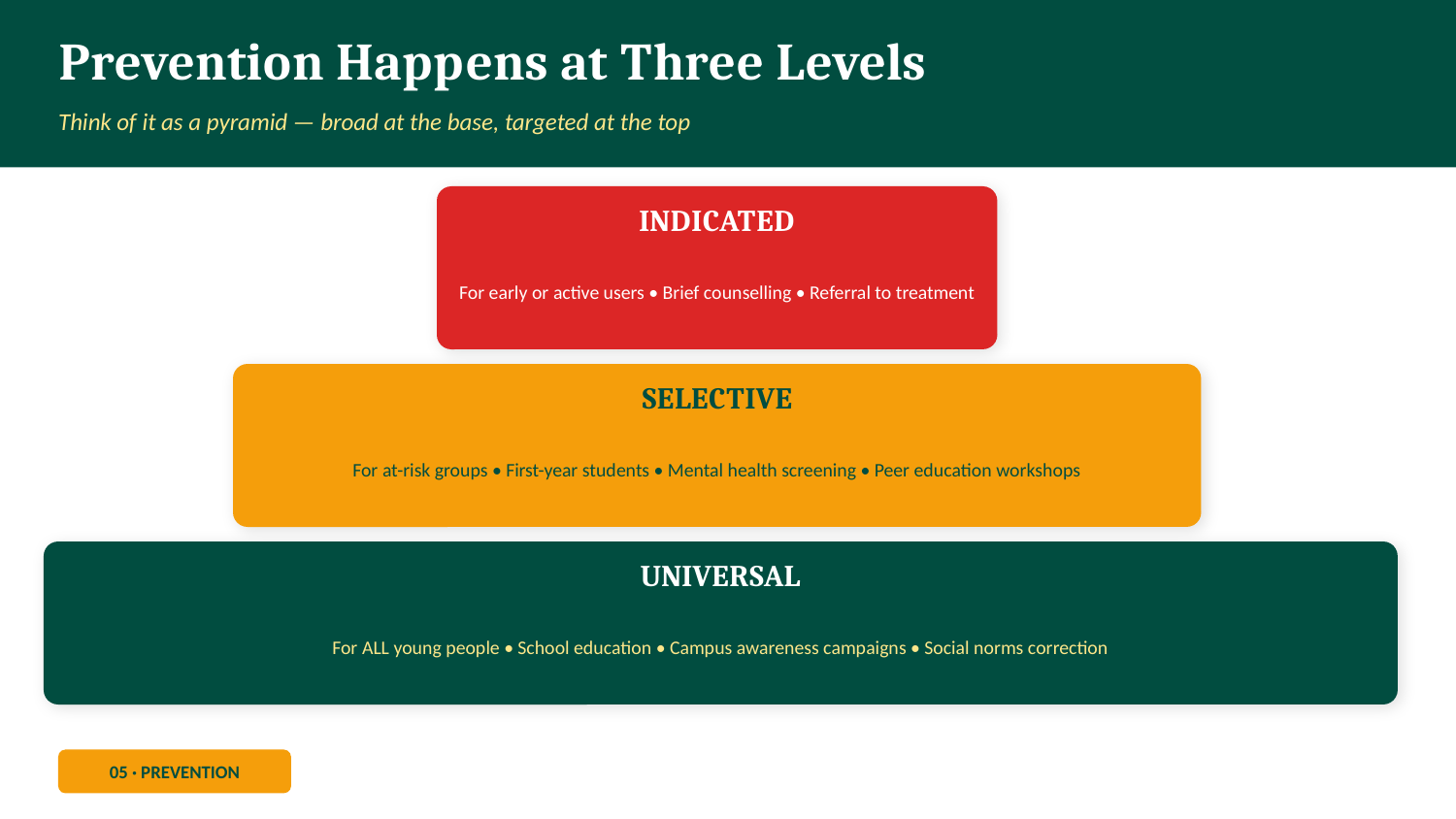

Prevention Happens at Three Levels
Think of it as a pyramid — broad at the base, targeted at the top

INDICATED
For early or active users • Brief counselling • Referral to treatment

SELECTIVE
For at-risk groups • First-year students • Mental health screening • Peer education workshops

UNIVERSAL
For ALL young people • School education • Campus awareness campaigns • Social norms correction

05 · PREVENTION